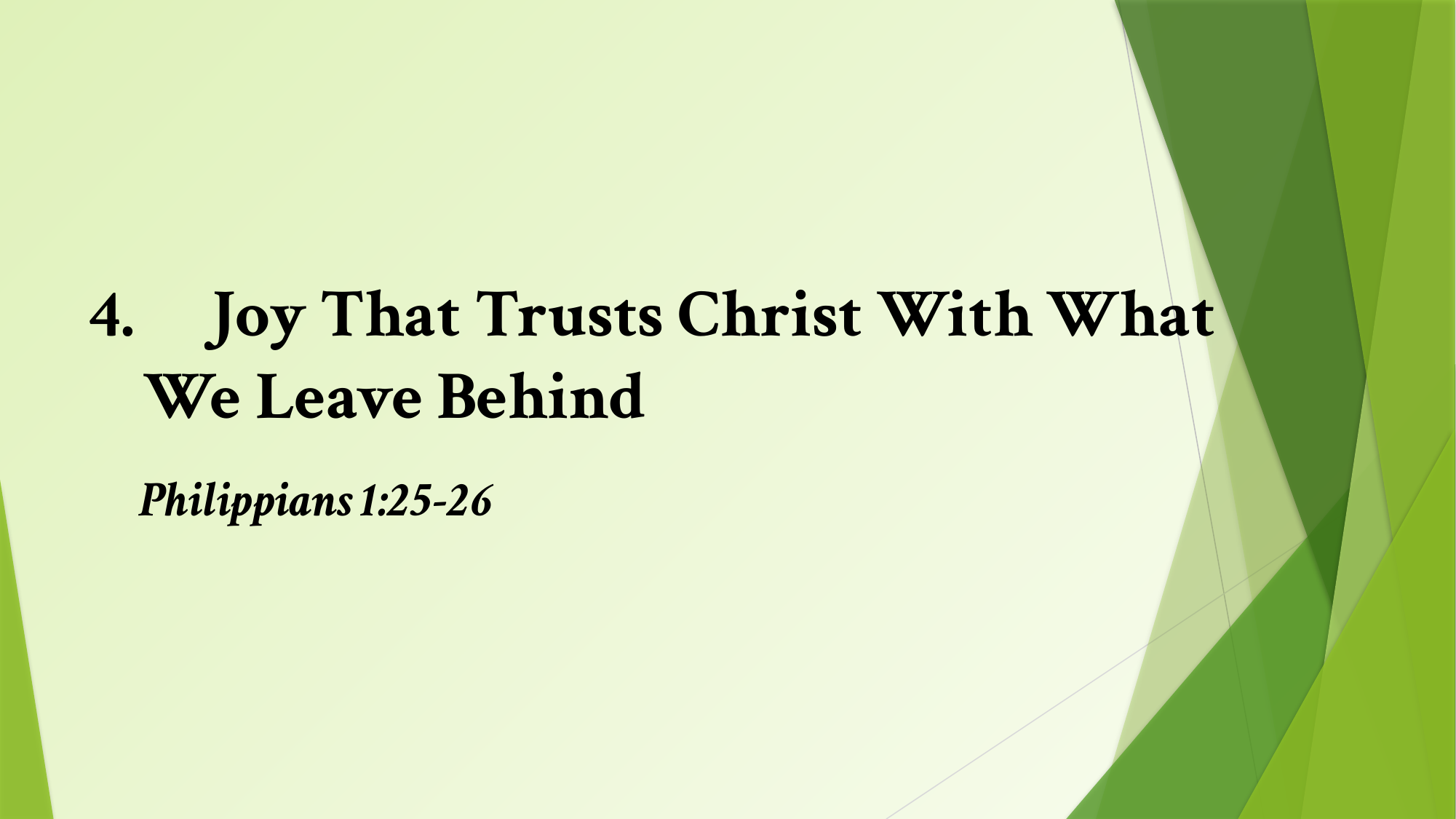

# 4.	 Joy That Trusts Christ With What We Leave Behind

Philippians 1:25-26